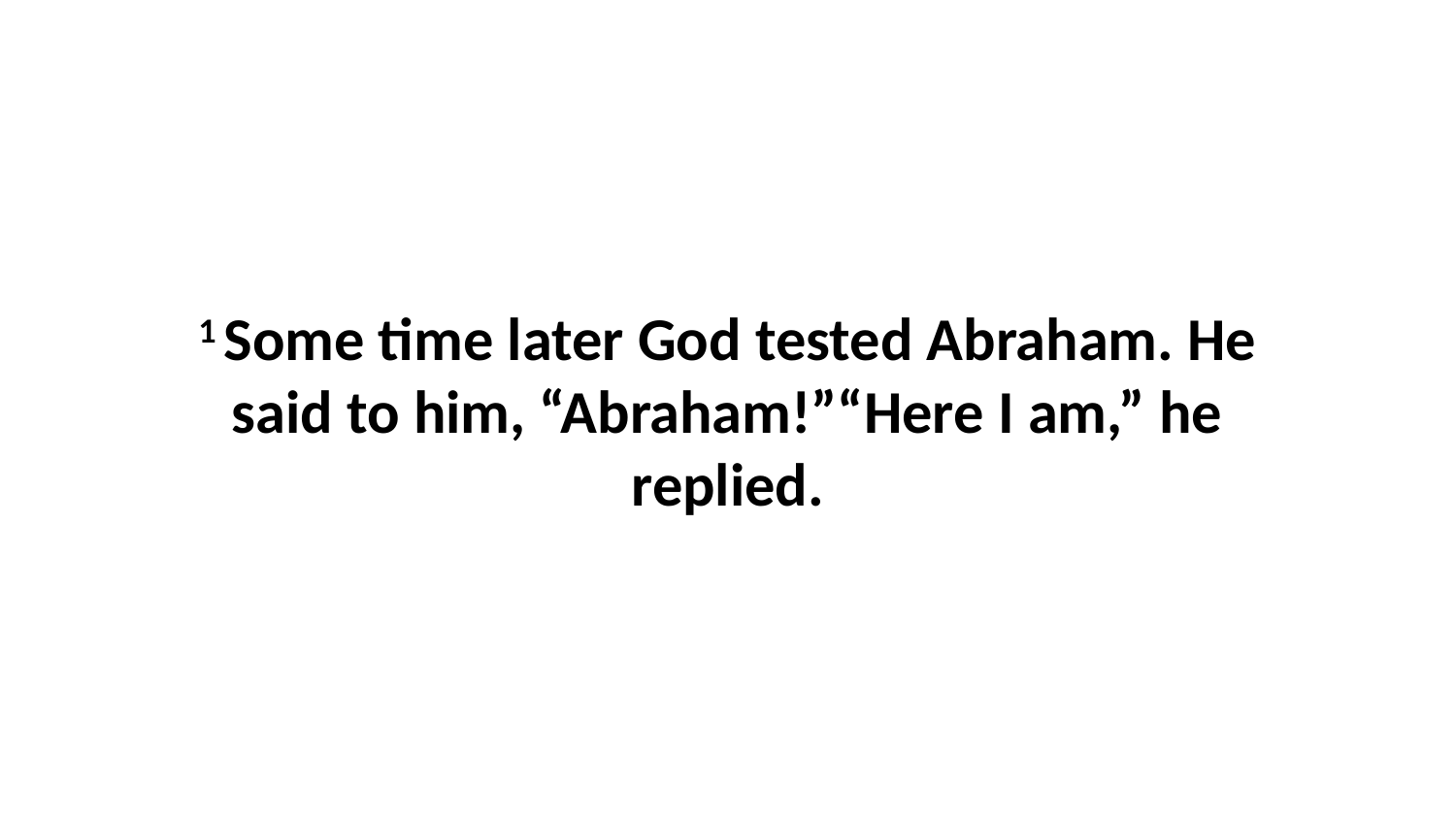

1 Some time later God tested Abraham. He said to him, “Abraham!”“Here I am,” he replied.